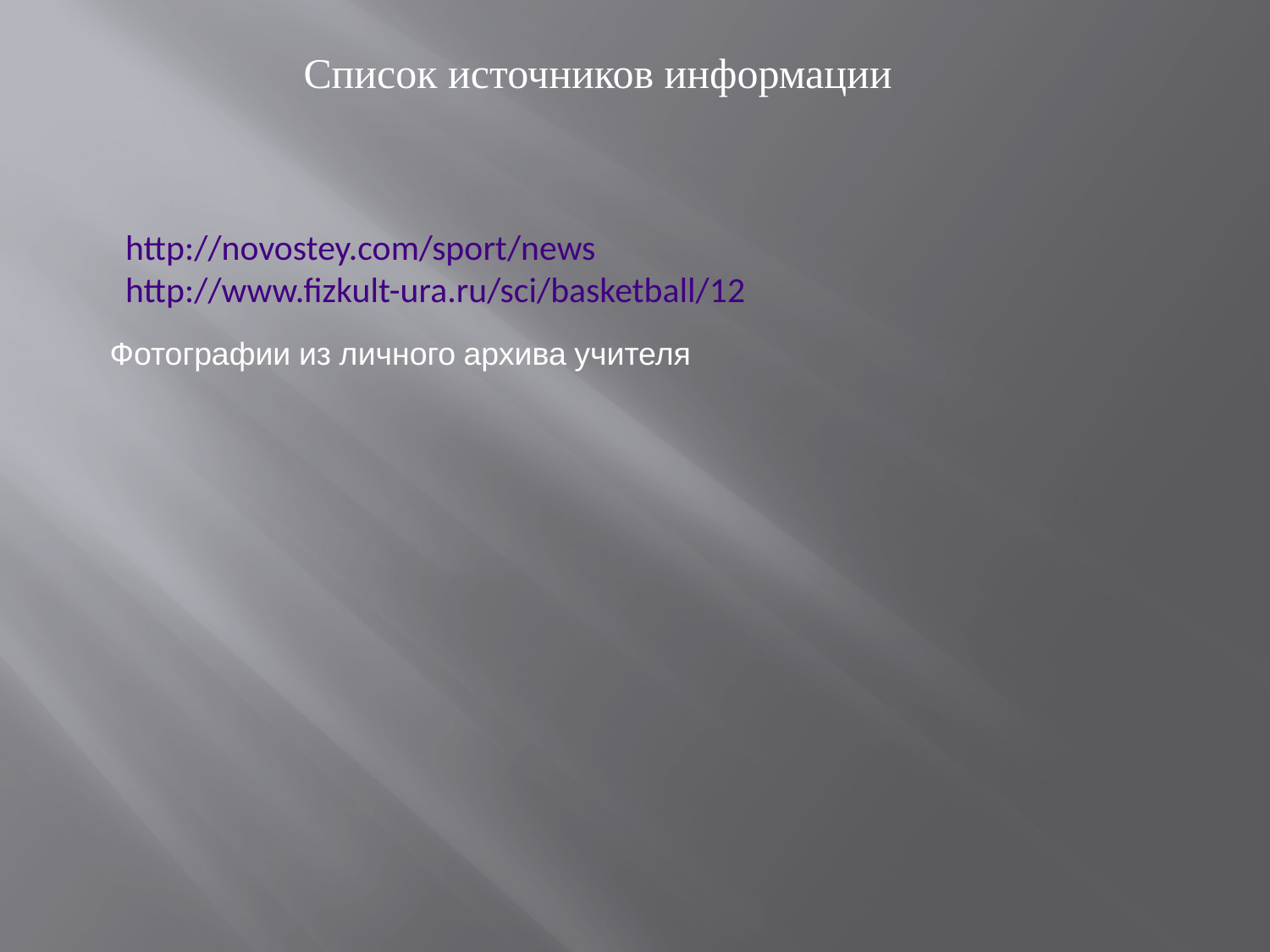

Список источников информации
http://novostey.com/sport/news
http://www.fizkult-ura.ru/sci/basketball/12
Фотографии из личного архива учителя